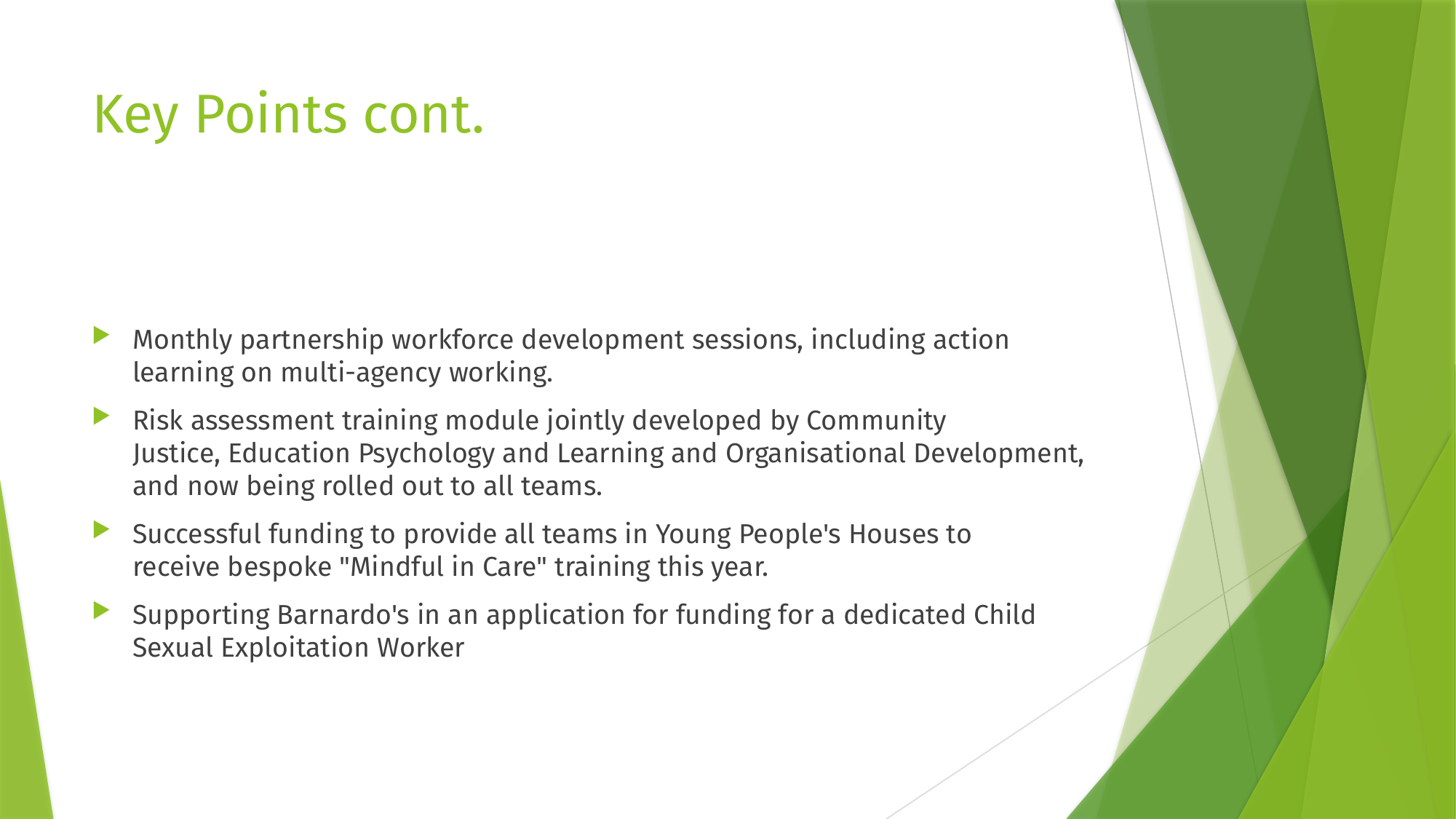

# Key Points cont.
Monthly partnership workforce development sessions, including action learning on multi-agency working.
Risk assessment training module jointly developed by Community Justice, Education Psychology and Learning and Organisational Development, and now being rolled out to all teams.
Successful funding to provide all teams in Young People's Houses to receive bespoke "Mindful in Care" training this year.
Supporting Barnardo's in an application for funding for a dedicated Child Sexual Exploitation Worker